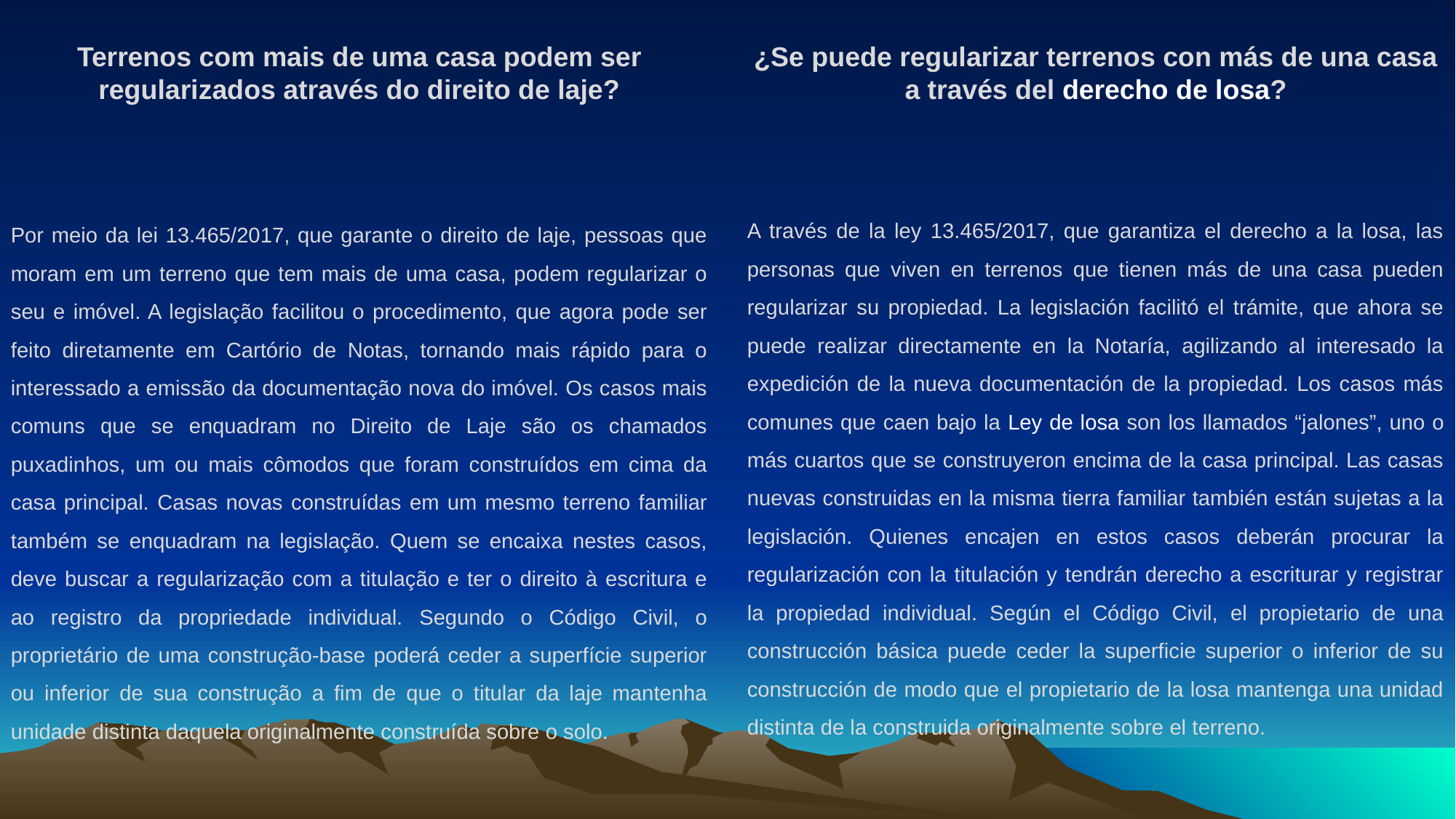

Terrenos com mais de uma casa podem ser regularizados através do direito de laje?
¿Se puede regularizar terrenos con más de una casa a través del derecho de losa?
A través de la ley 13.465/2017, que garantiza el derecho a la losa, las personas que viven en terrenos que tienen más de una casa pueden regularizar su propiedad. La legislación facilitó el trámite, que ahora se puede realizar directamente en la Notaría, agilizando al interesado la expedición de la nueva documentación de la propiedad. Los casos más comunes que caen bajo la Ley de losa son los llamados “jalones”, uno o más cuartos que se construyeron encima de la casa principal. Las casas nuevas construidas en la misma tierra familiar también están sujetas a la legislación. Quienes encajen en estos casos deberán procurar la regularización con la titulación y tendrán derecho a escriturar y registrar la propiedad individual. Según el Código Civil, el propietario de una construcción básica puede ceder la superficie superior o inferior de su construcción de modo que el propietario de la losa mantenga una unidad distinta de la construida originalmente sobre el terreno.
Por meio da lei 13.465/2017, que garante o direito de laje, pessoas que moram em um terreno que tem mais de uma casa, podem regularizar o seu e imóvel. A legislação facilitou o procedimento, que agora pode ser feito diretamente em Cartório de Notas, tornando mais rápido para o interessado a emissão da documentação nova do imóvel. Os casos mais comuns que se enquadram no Direito de Laje são os chamados puxadinhos, um ou mais cômodos que foram construídos em cima da casa principal. Casas novas construídas em um mesmo terreno familiar também se enquadram na legislação. Quem se encaixa nestes casos, deve buscar a regularização com a titulação e ter o direito à escritura e ao registro da propriedade individual. Segundo o Código Civil, o proprietário de uma construção-base poderá ceder a superfície superior ou inferior de sua construção a fim de que o titular da laje mantenha unidade distinta daquela originalmente construída sobre o solo.